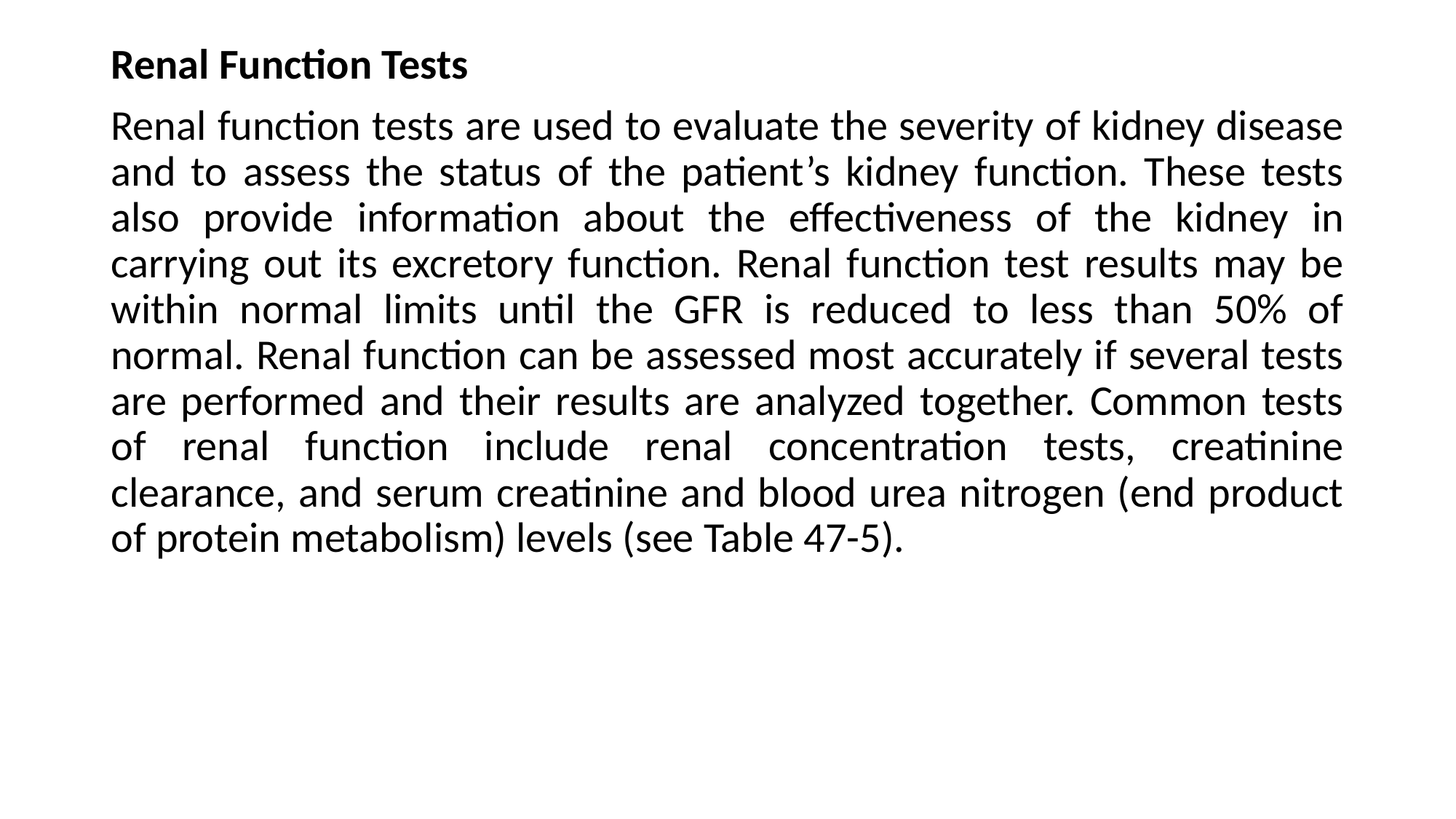

Renal Function Tests
Renal function tests are used to evaluate the severity of kidney disease and to assess the status of the patient’s kidney function. These tests also provide information about the effectiveness of the kidney in carrying out its excretory function. Renal function test results may be within normal limits until the GFR is reduced to less than 50% of normal. Renal function can be assessed most accurately if several tests are performed and their results are analyzed together. Common tests of renal function include renal concentration tests, creatinine clearance, and serum creatinine and blood urea nitrogen (end product of protein metabolism) levels (see Table 47-5).